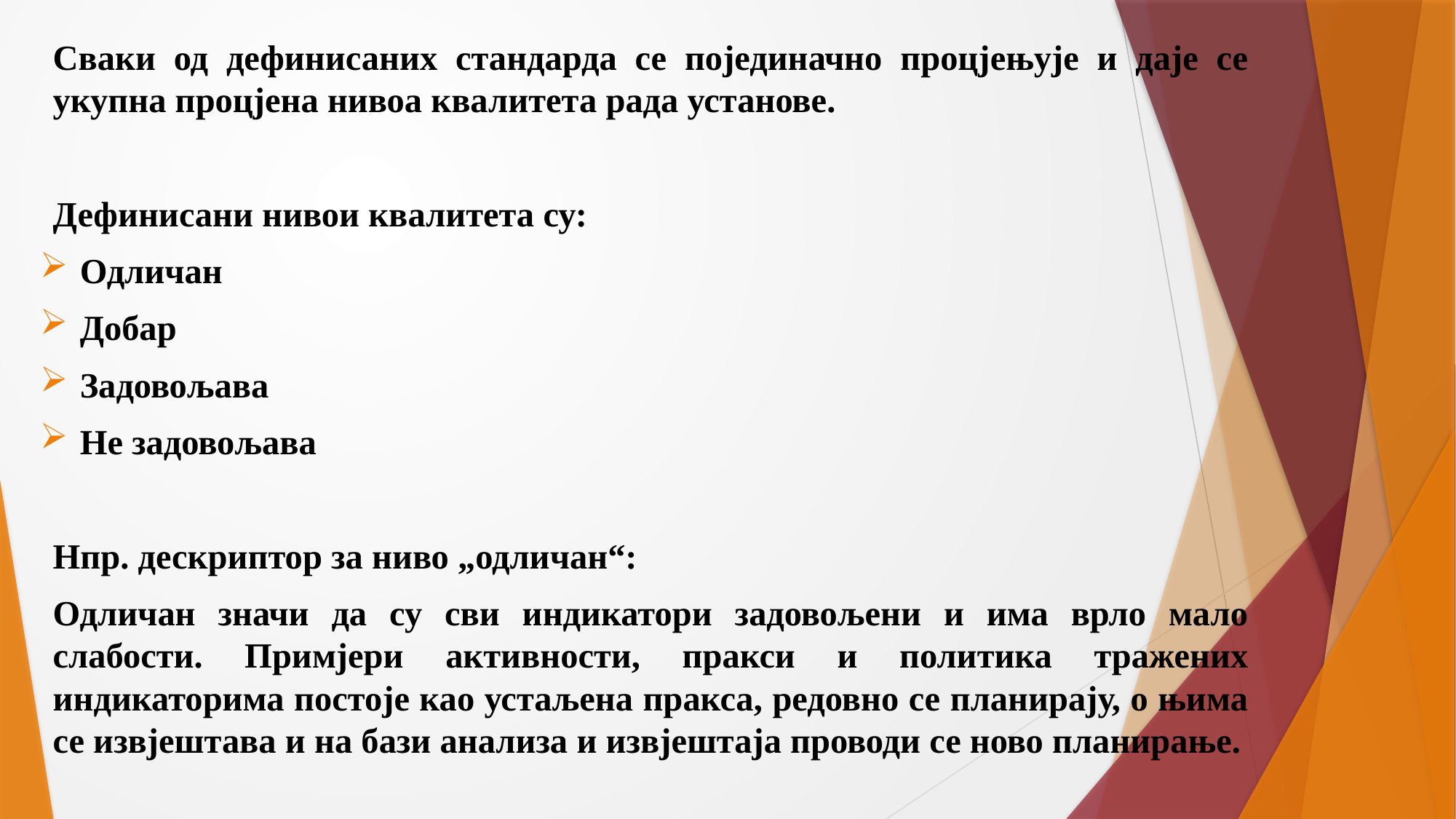

Сваки од дефинисаних стандарда се појединачно процјењује и даје се укупна процјена нивоа квалитета рада установе.

Дефинисани нивои квалитета су:
Одличан
Добар
Задовољава
Не задовољава

Нпр. дескриптор за ниво „одличан“:
Одличан значи да су сви индикатори задовољени и има врло мало слабости. Примјери активности, пракси и политика тражених индикаторима постоје као устаљена пракса, редовно се планирају, о њима се извјештава и на бази анализа и извјештаја проводи се ново планирање.